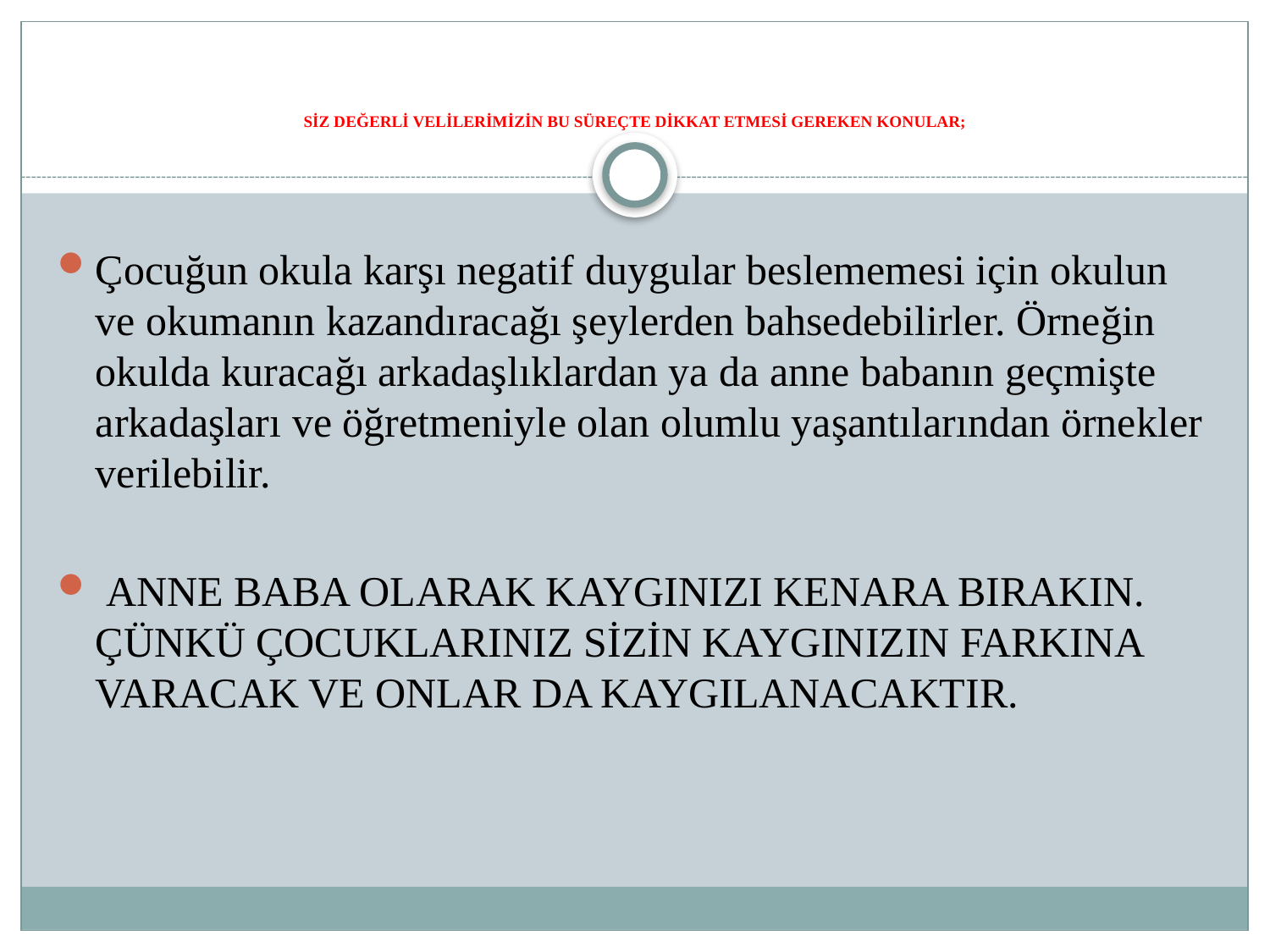

# SİZ DEĞERLİ VELİLERİMİZİN BU SÜREÇTE DİKKAT ETMESİ GEREKEN KONULAR;
Çocuğun okula karşı negatif duygular beslememesi için okulun ve okumanın kazandıracağı şeylerden bahsedebilirler. Örneğin okulda kuracağı arkadaşlıklardan ya da anne babanın geçmişte arkadaşları ve öğretmeniyle olan olumlu yaşantılarından örnekler verilebilir.

 ANNE BABA OLARAK KAYGINIZI KENARA BIRAKIN. ÇÜNKÜ ÇOCUKLARINIZ SİZİN KAYGINIZIN FARKINA VARACAK VE ONLAR DA KAYGILANACAKTIR.